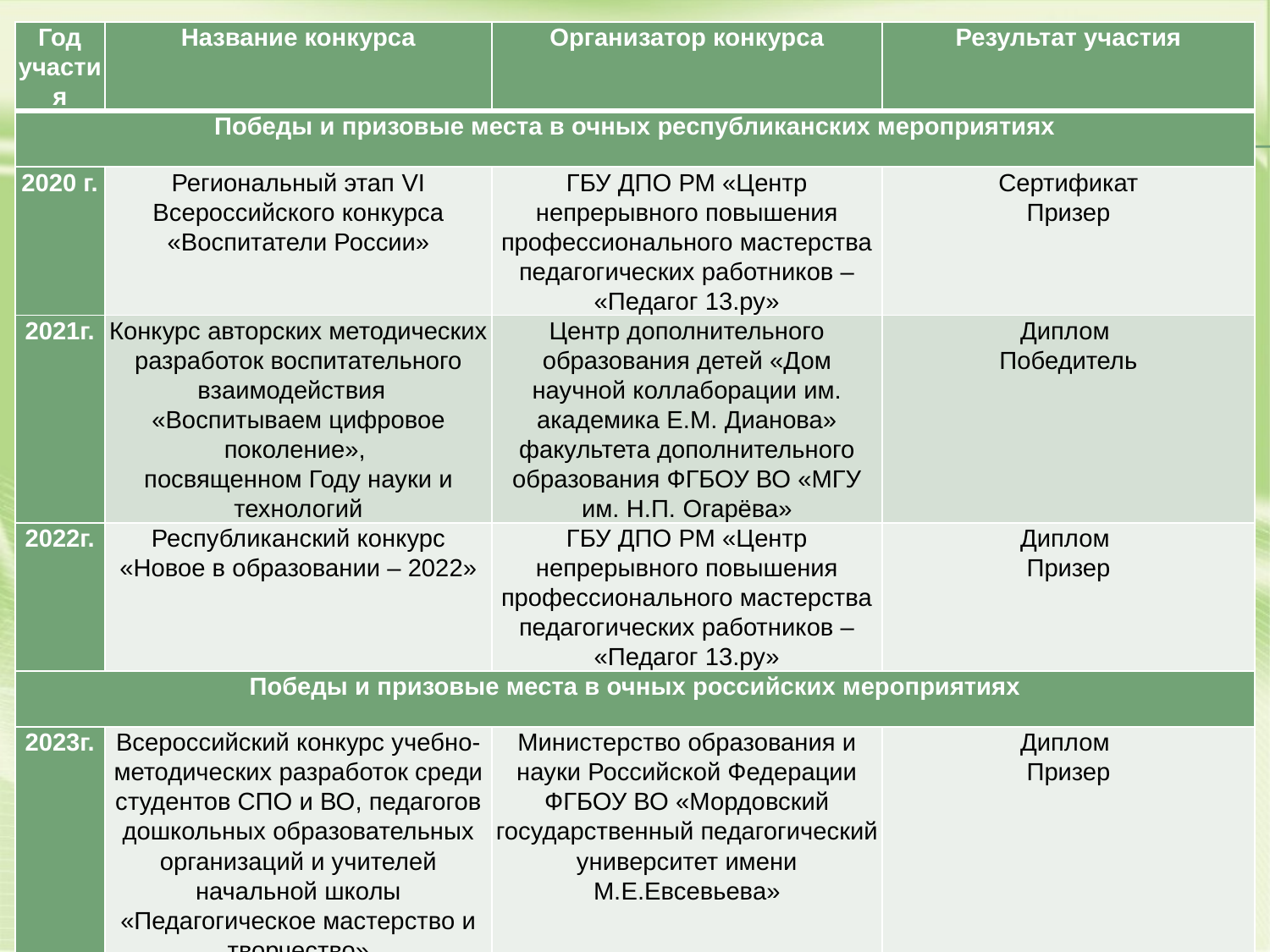

| Год участия | Название конкурса | Организатор конкурса | Результат участия |
| --- | --- | --- | --- |
| Победы и призовые места в очных республиканских мероприятиях |  |  |  |
| 2020 г. | Региональный этап VI Всероссийского конкурса «Воспитатели России» | ГБУ ДПО РМ «Центр непрерывного повышения профессионального мастерства педагогических работников – «Педагог 13.ру» | Сертификат Призер |
| 2021г. | Конкурс авторских методических разработок воспитательного взаимодействия «Воспитываем цифровое поколение», посвященном Году науки и технологий | Центр дополнительного образования детей «Дом научной коллаборации им. академика Е.М. Дианова» факультета дополнительного образования ФГБОУ ВО «МГУ им. Н.П. Огарёва» | Диплом Победитель |
| 2022г. | Республиканский конкурс «Новое в образовании – 2022» | ГБУ ДПО РМ «Центр непрерывного повышения профессионального мастерства педагогических работников – «Педагог 13.ру» | Диплом Призер |
| Победы и призовые места в очных российских мероприятиях |  |  |  |
| 2023г. | Всероссийский конкурс учебно-методических разработок среди студентов СПО и ВО, педагогов дошкольных образовательных организаций и учителей начальной школы «Педагогическое мастерство и творчество» | Министерство образования и науки Российской Федерации ФГБОУ ВО «Мордовский государственный педагогический университет имени М.Е.Евсевьева» | Диплом Призер |